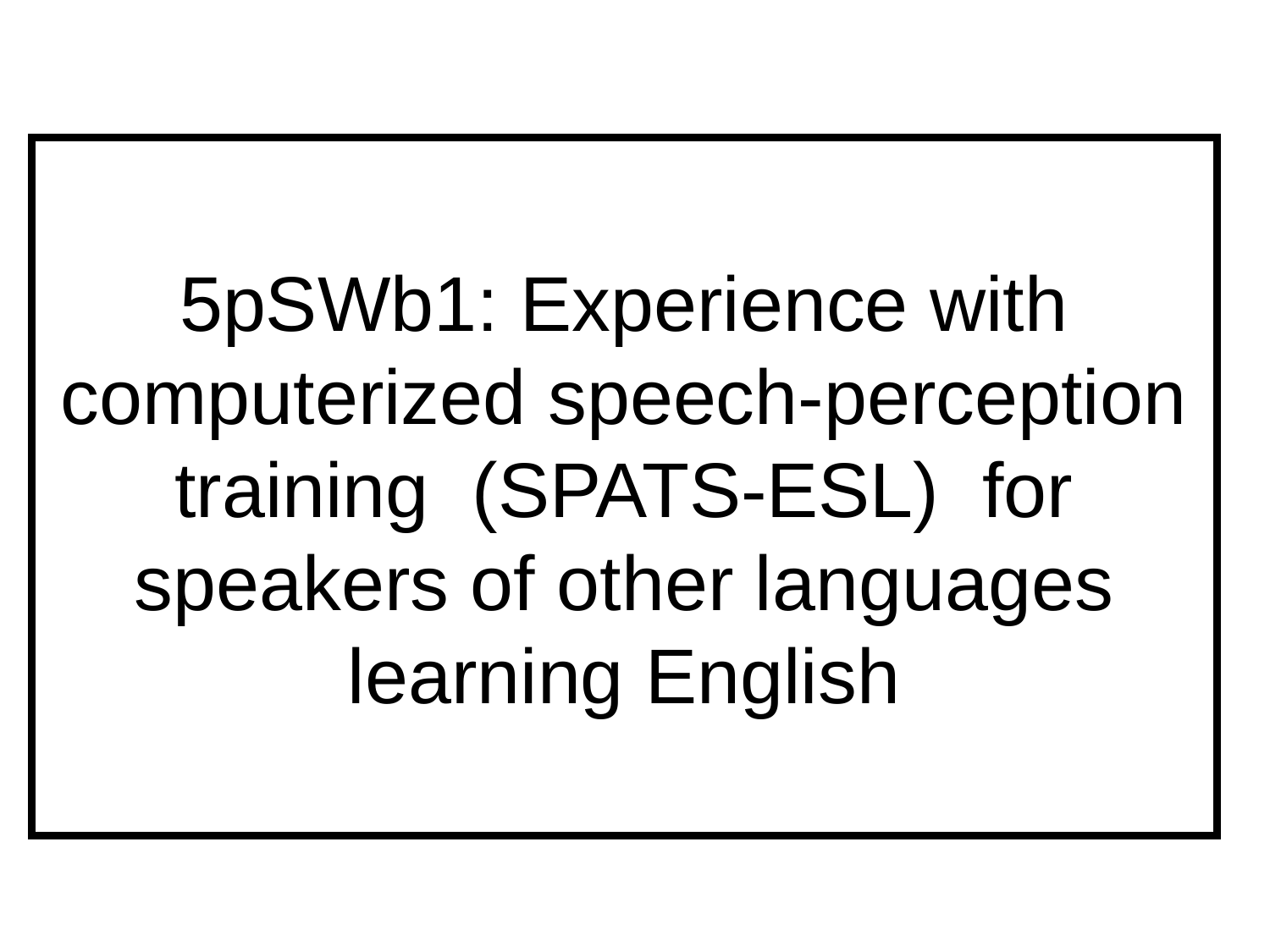

# 5pSWb1: Experience with computerized speech-perception training  (SPATS-ESL)  for speakers of other languages learning English